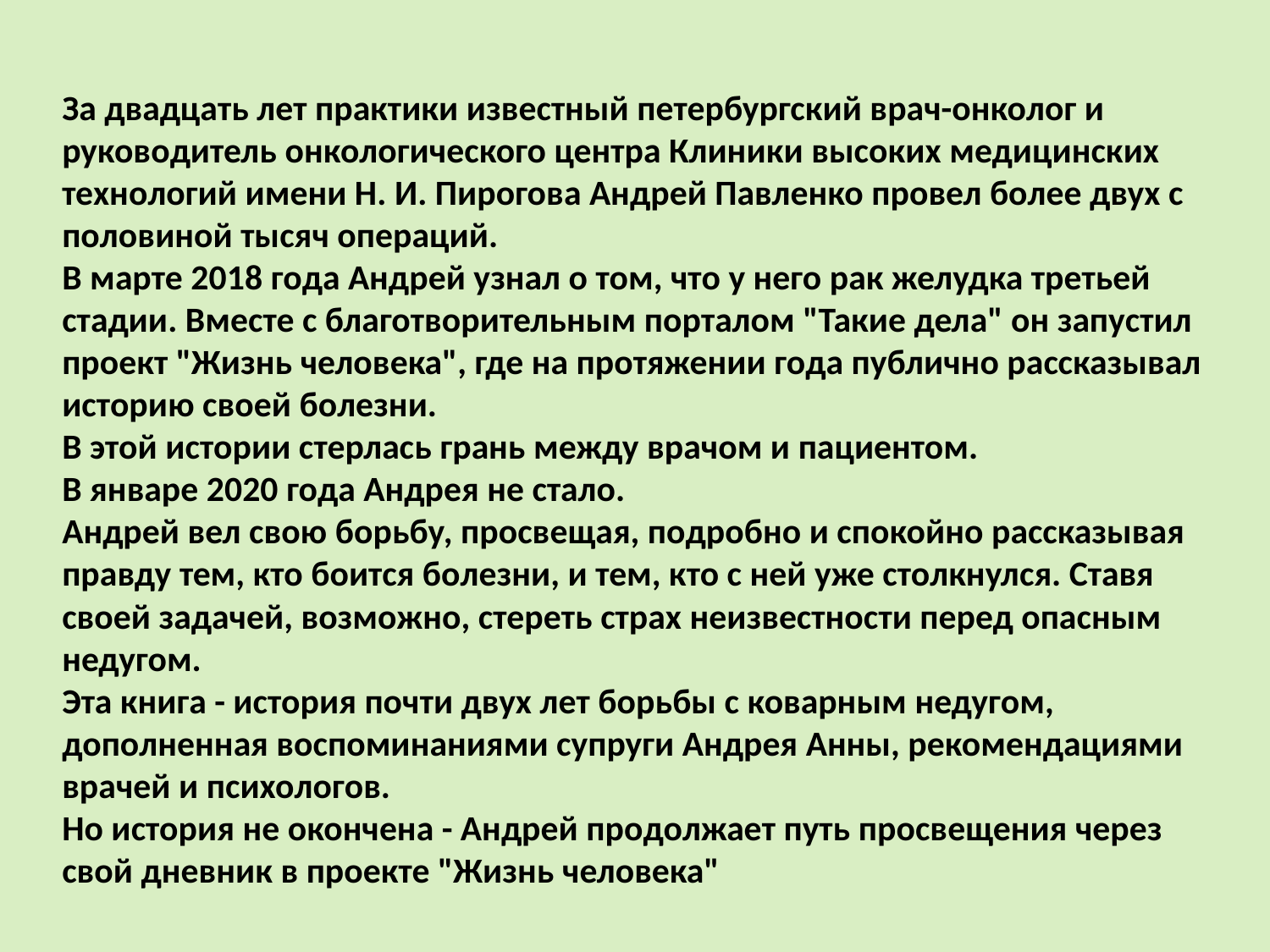

За двадцать лет практики известный петербургский врач-онколог и руководитель онкологического центра Клиники высоких медицинских технологий имени Н. И. Пирогова Андрей Павленко провел более двух с половиной тысяч операций.
В марте 2018 года Андрей узнал о том, что у него рак желудка третьей стадии. Вместе с благотворительным порталом "Такие дела" он запустил проект "Жизнь человека", где на протяжении года публично рассказывал историю своей болезни.
В этой истории стерлась грань между врачом и пациентом.
В январе 2020 года Андрея не стало.
Андрей вел свою борьбу, просвещая, подробно и спокойно рассказывая правду тем, кто боится болезни, и тем, кто с ней уже столкнулся. Ставя своей задачей, возможно, стереть страх неизвестности перед опасным недугом.
Эта книга - история почти двух лет борьбы с коварным недугом, дополненная воспоминаниями супруги Андрея Анны, рекомендациями врачей и психологов.
Но история не окончена - Андрей продолжает путь просвещения через свой дневник в проекте "Жизнь человека"